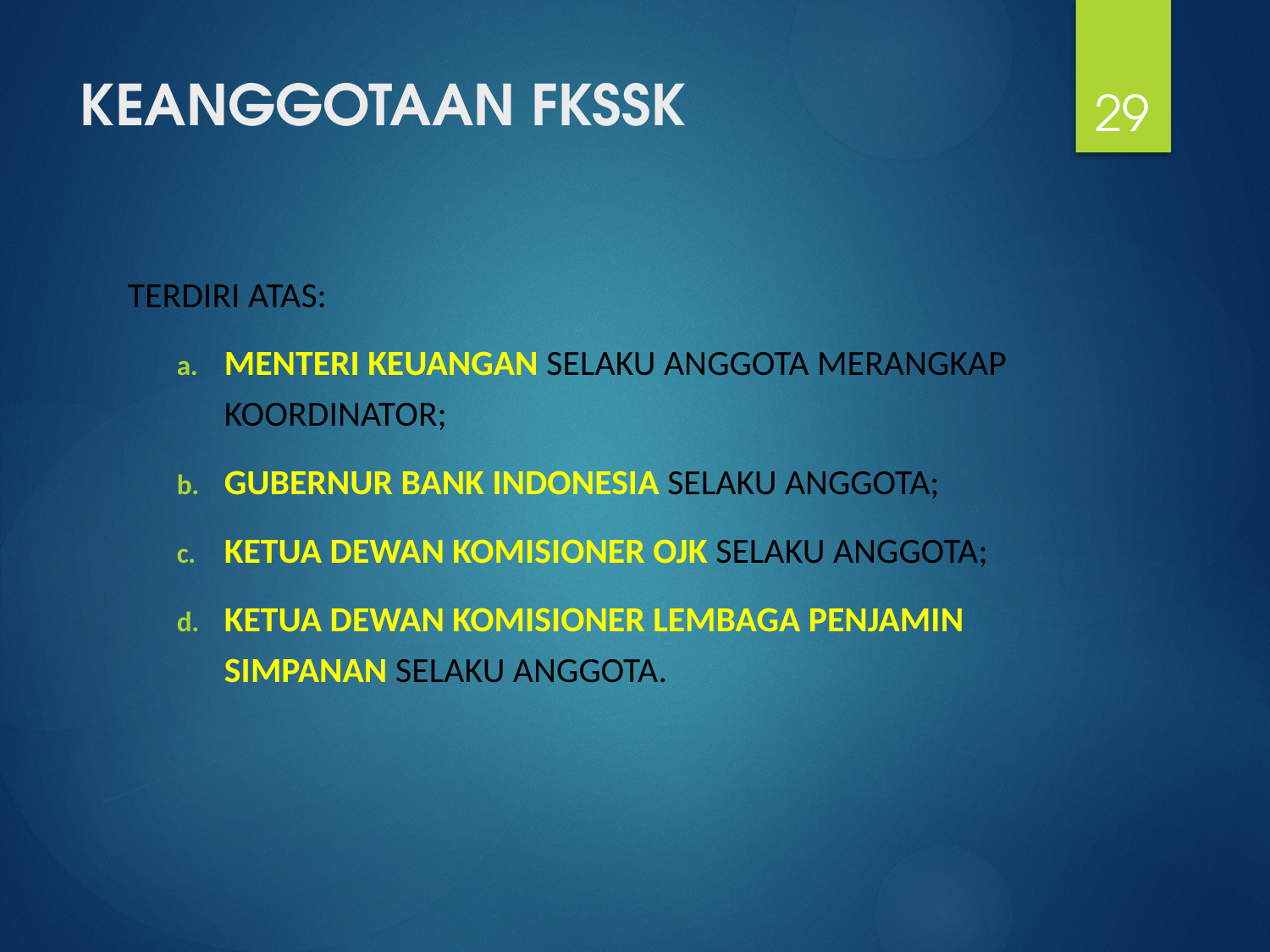

29
# KEANGGOTAAN FKSSK
TERDIRI ATAS:
MENTERI KEUANGAN SELAKU ANGGOTA MERANGKAP KOORDINATOR;
GUBERNUR BANK INDONESIA SELAKU ANGGOTA;
KETUA DEWAN KOMISIONER OJK SELAKU ANGGOTA;
KETUA DEWAN KOMISIONER LEMBAGA PENJAMIN SIMPANAN SELAKU ANGGOTA.